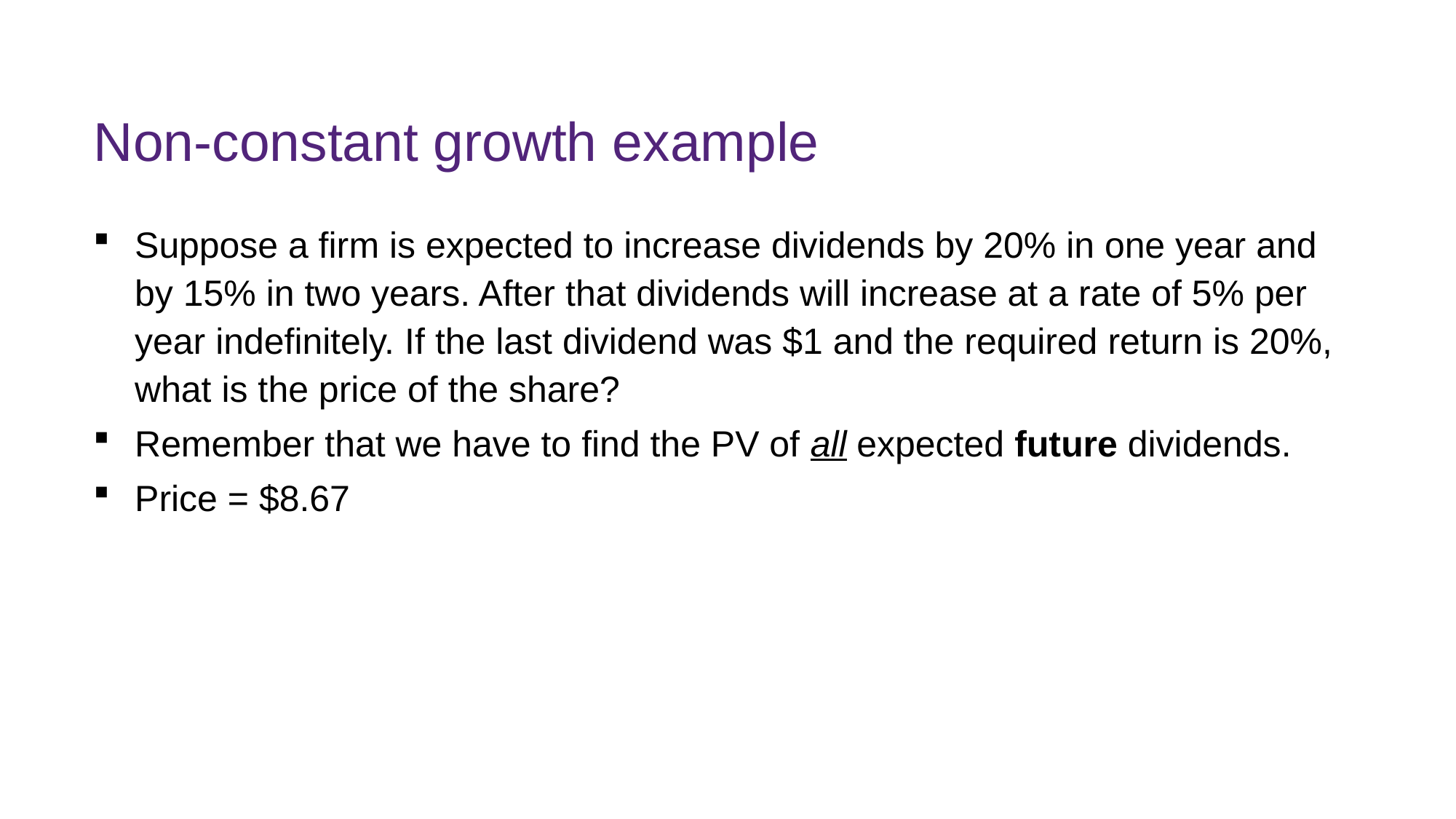

# Non-constant growth example
Suppose a firm is expected to increase dividends by 20% in one year and by 15% in two years. After that dividends will increase at a rate of 5% per year indefinitely. If the last dividend was $1 and the required return is 20%, what is the price of the share?
Remember that we have to find the PV of all expected future dividends.
Price = $8.67